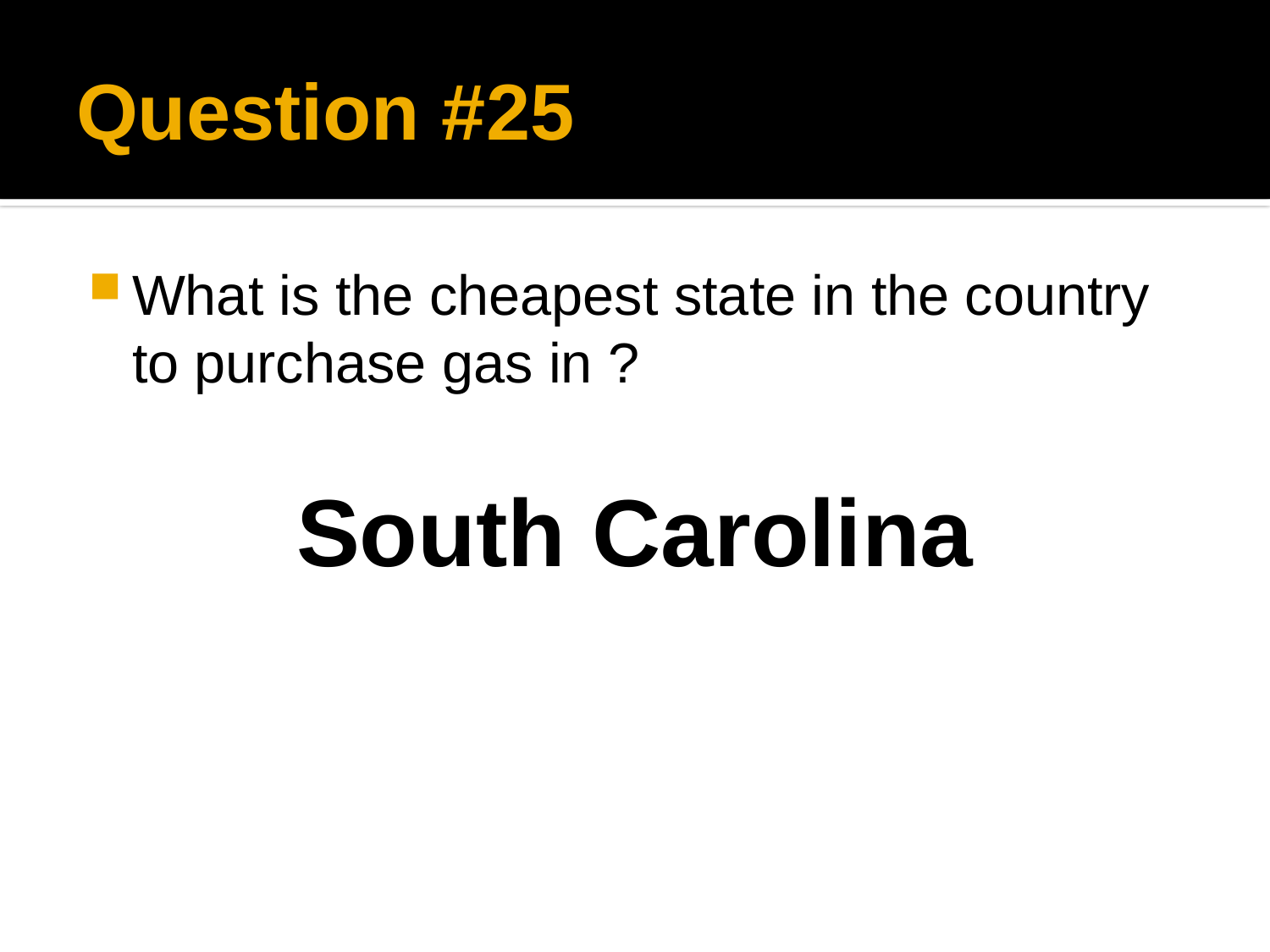

# Question #25
What is the cheapest state in the country to purchase gas in ?

South Carolina